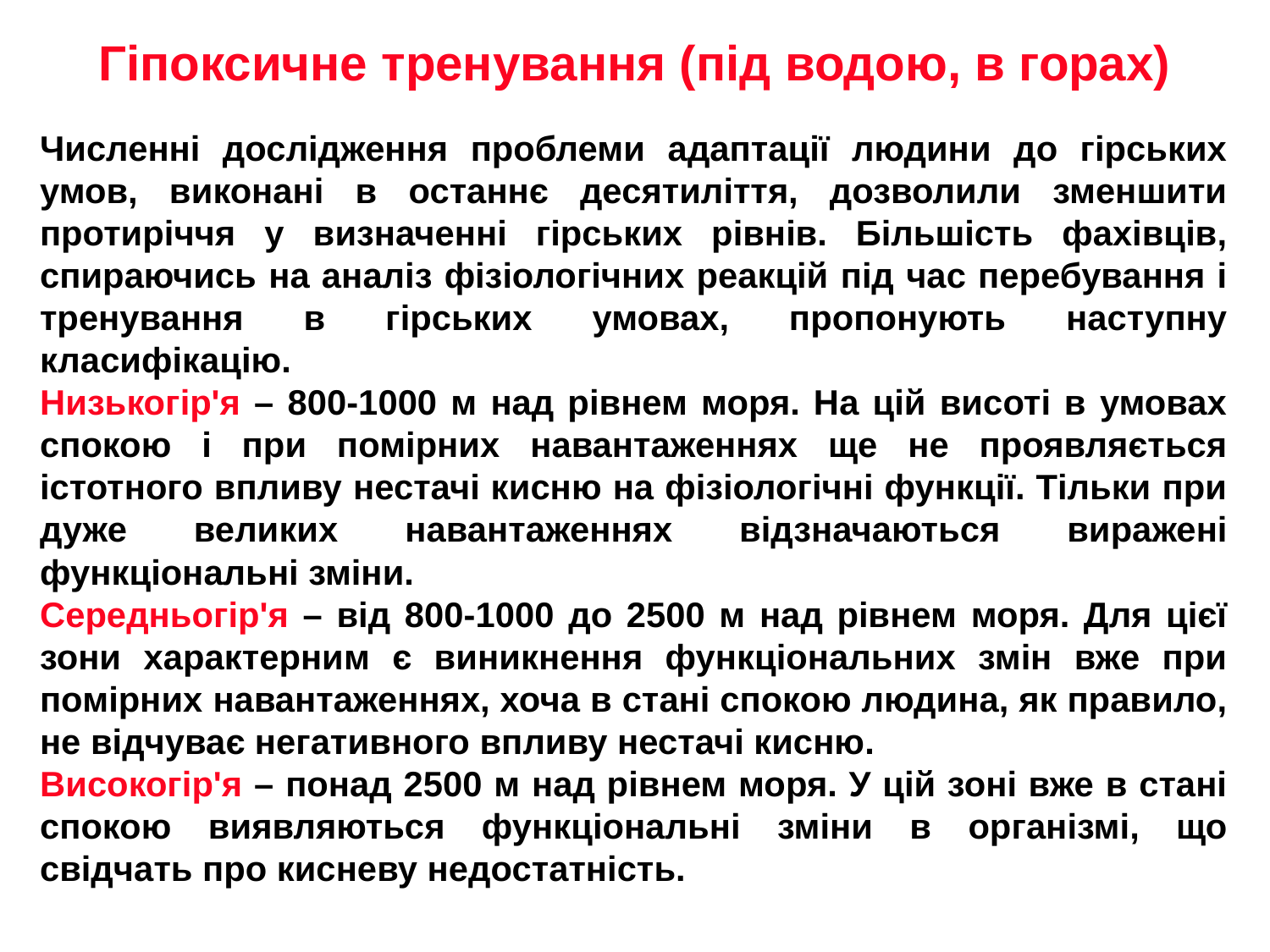

Гіпоксичне тренування (під водою, в горах)
Численні дослідження проблеми адаптації людини до гірських умов, виконані в останнє десятиліття, дозволили зменшити протиріччя у визначенні гірських рівнів. Більшість фахівців, спираючись на аналіз фізіологічних реакцій під час перебування і тренування в гірських умовах, пропонують наступну класифікацію.
Низькогір'я – 800-1000 м над рівнем моря. На цій висоті в умовах спокою і при помірних навантаженнях ще не проявляється істотного впливу нестачі кисню на фізіологічні функції. Тільки при дуже великих навантаженнях відзначаються виражені функціональні зміни.
Середньогір'я – від 800-1000 до 2500 м над рівнем моря. Для цієї зони характерним є виникнення функціональних змін вже при помірних навантаженнях, хоча в стані спокою людина, як правило, не відчуває негативного впливу нестачі кисню.
Високогір'я – понад 2500 м над рівнем моря. У цій зоні вже в стані спокою виявляються функціональні зміни в організмі, що свідчать про кисневу недостатність.